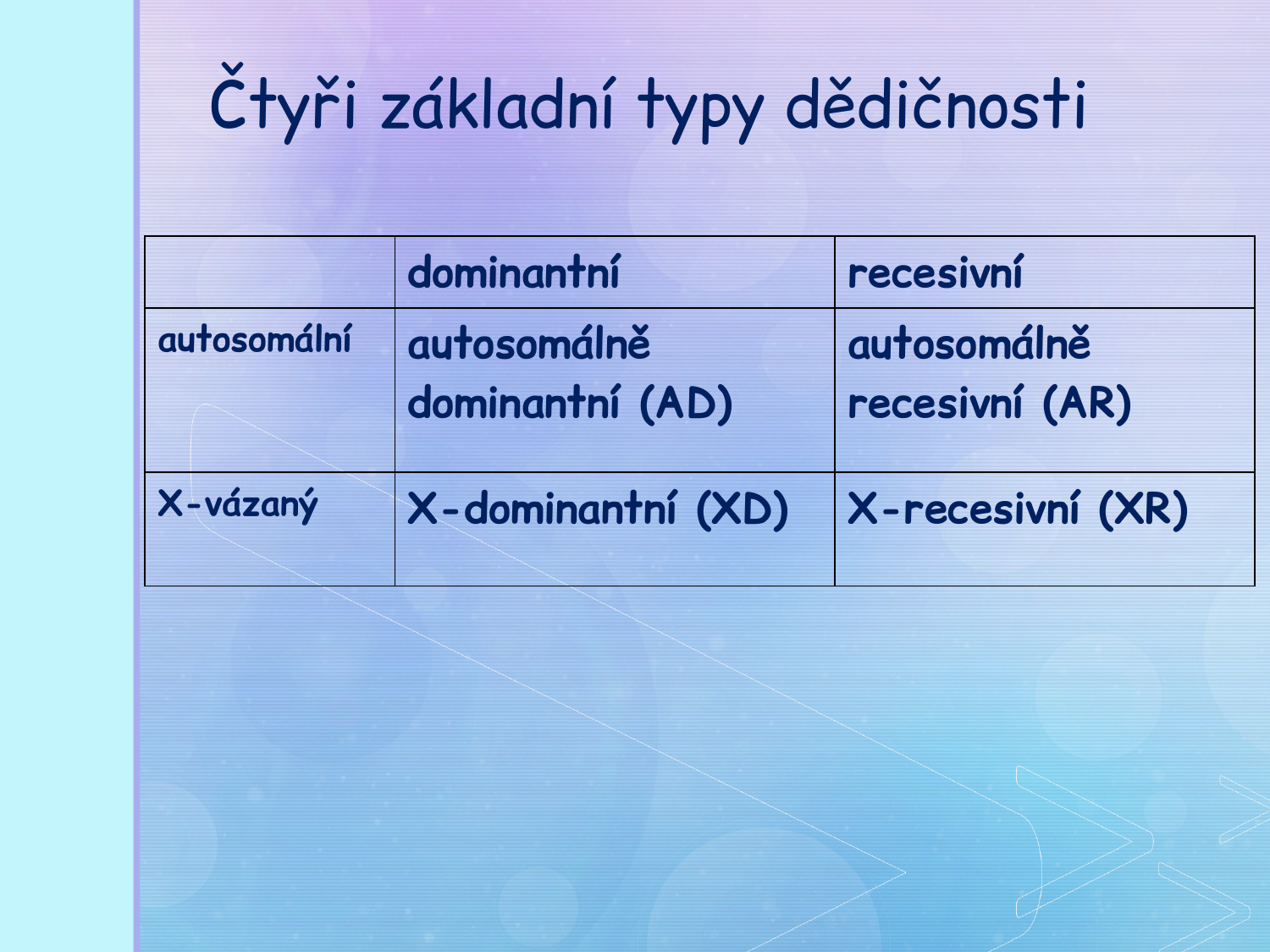

Čtyři základní typy dědičnosti
|  | dominantní | recesivní |
| --- | --- | --- |
| autosomální | autosomálně dominantní (AD) | autosomálně recesivní (AR) |
| X-vázaný | X-dominantní (XD) | X-recesivní (XR) |